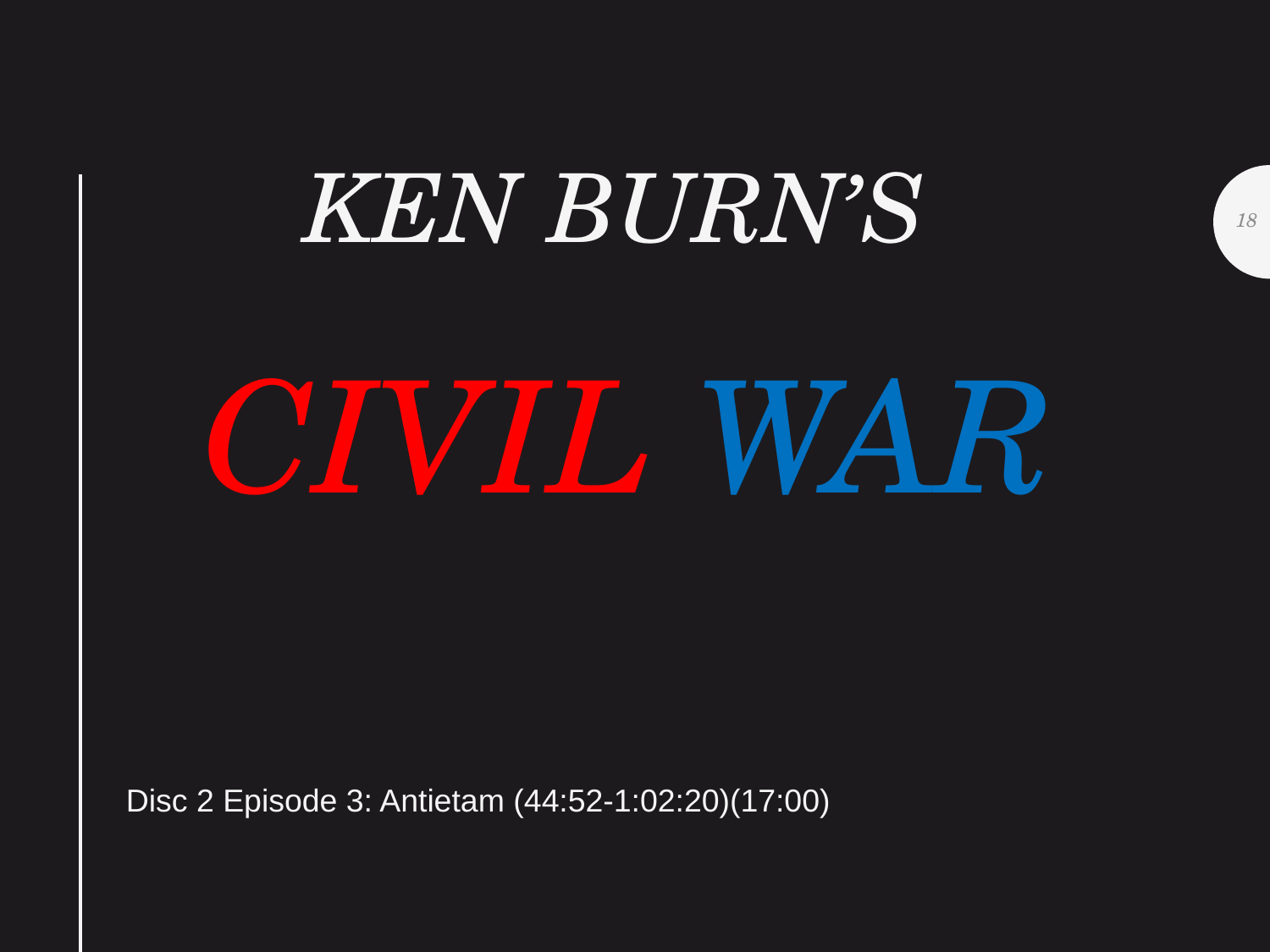

# Ken Burn’s Civil War
18
Disc 2 Episode 3: Antietam (44:52-1:02:20)(17:00)